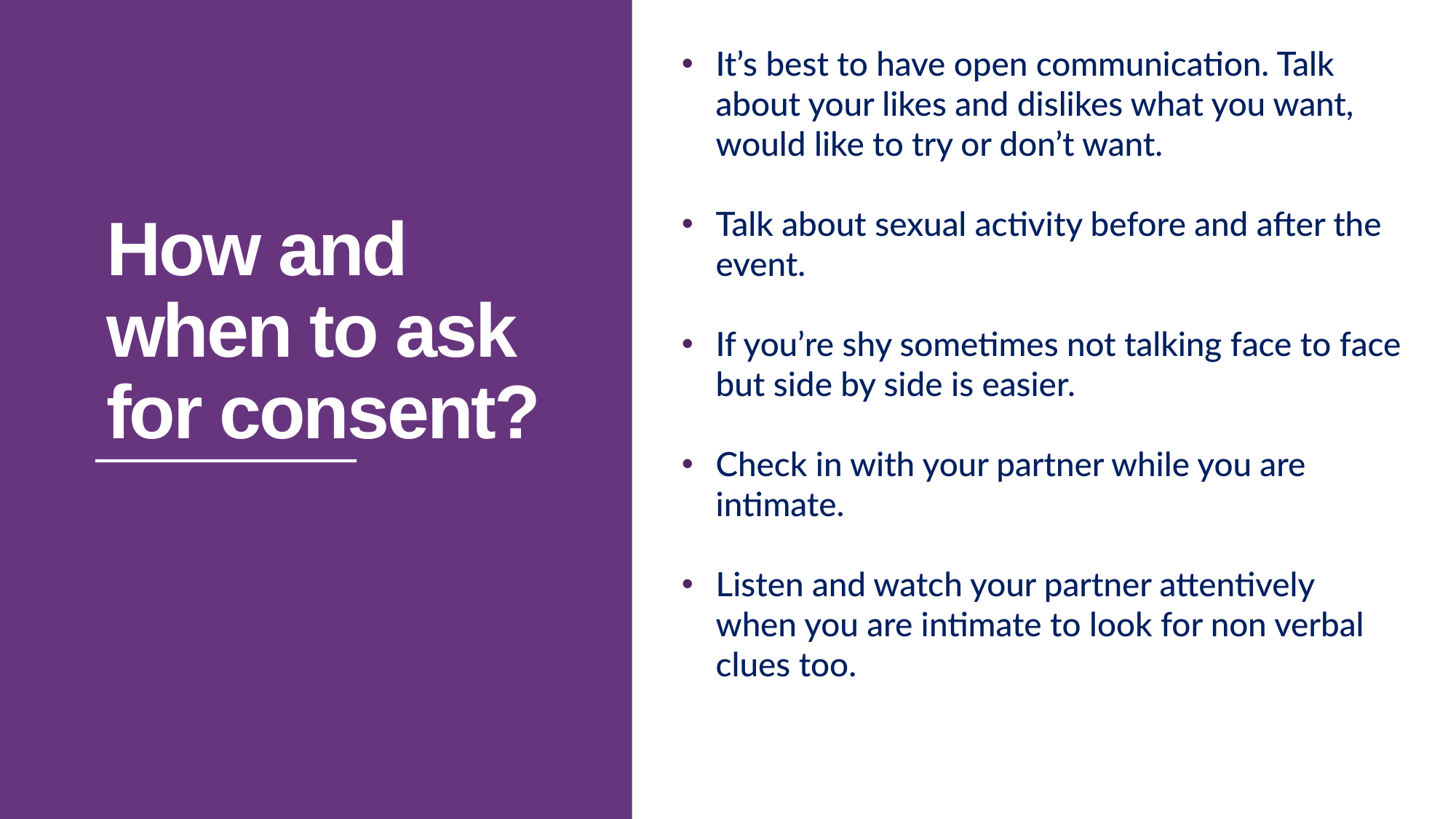

It’s best to have open communication. Talk about your likes and dislikes what you want, would like to try or don’t want.

Talk about sexual activity before and after the event.

If you’re shy sometimes not talking face to face but side by side is easier.

Check in with your partner while you are intimate.

Listen and watch your partner attentively when you are intimate to look for non verbal clues too.

# How and when to ask for consent?